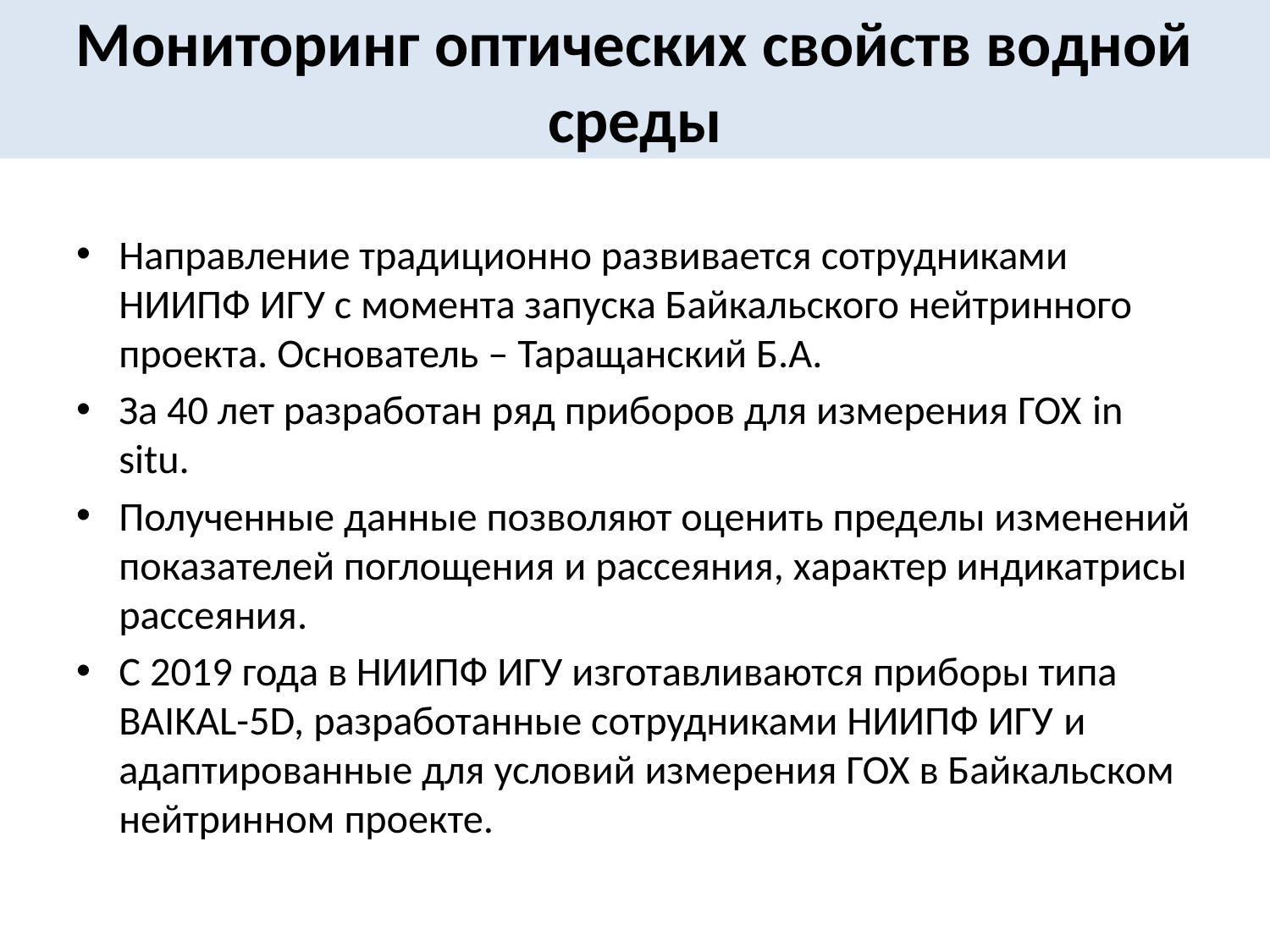

# Мониторинг оптических свойств водной среды
Направление традиционно развивается сотрудниками НИИПФ ИГУ с момента запуска Байкальского нейтринного проекта. Основатель – Таращанский Б.А.
За 40 лет разработан ряд приборов для измерения ГОХ in situ.
Полученные данные позволяют оценить пределы изменений показателей поглощения и рассеяния, характер индикатрисы рассеяния.
С 2019 года в НИИПФ ИГУ изготавливаются приборы типа BAIKAL-5D, разработанные сотрудниками НИИПФ ИГУ и адаптированные для условий измерения ГОХ в Байкальском нейтринном проекте.